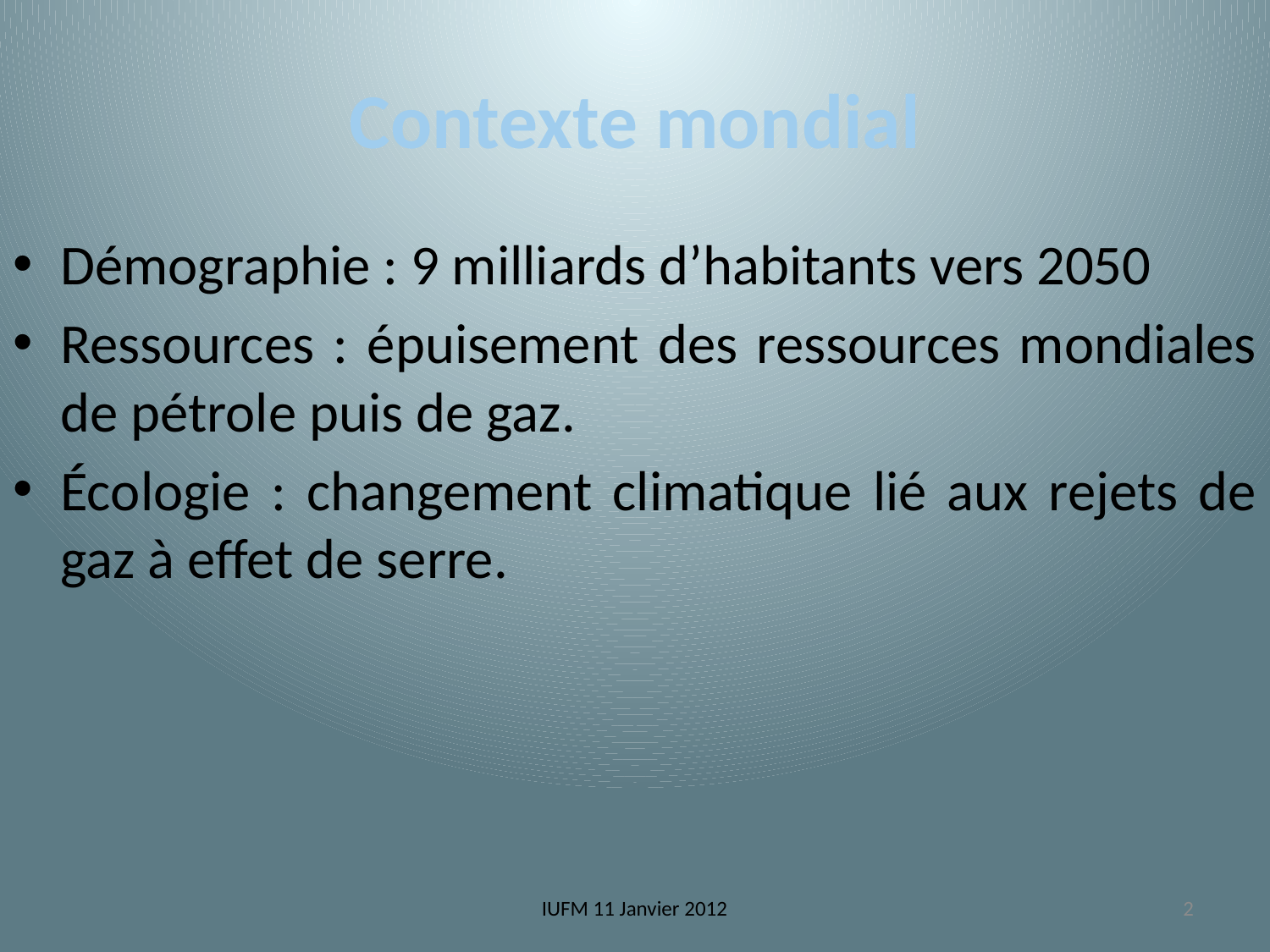

# Contexte mondial
Démographie : 9 milliards d’habitants vers 2050
Ressources : épuisement des ressources mondiales de pétrole puis de gaz.
Écologie : changement climatique lié aux rejets de gaz à effet de serre.
IUFM 11 Janvier 2012
2